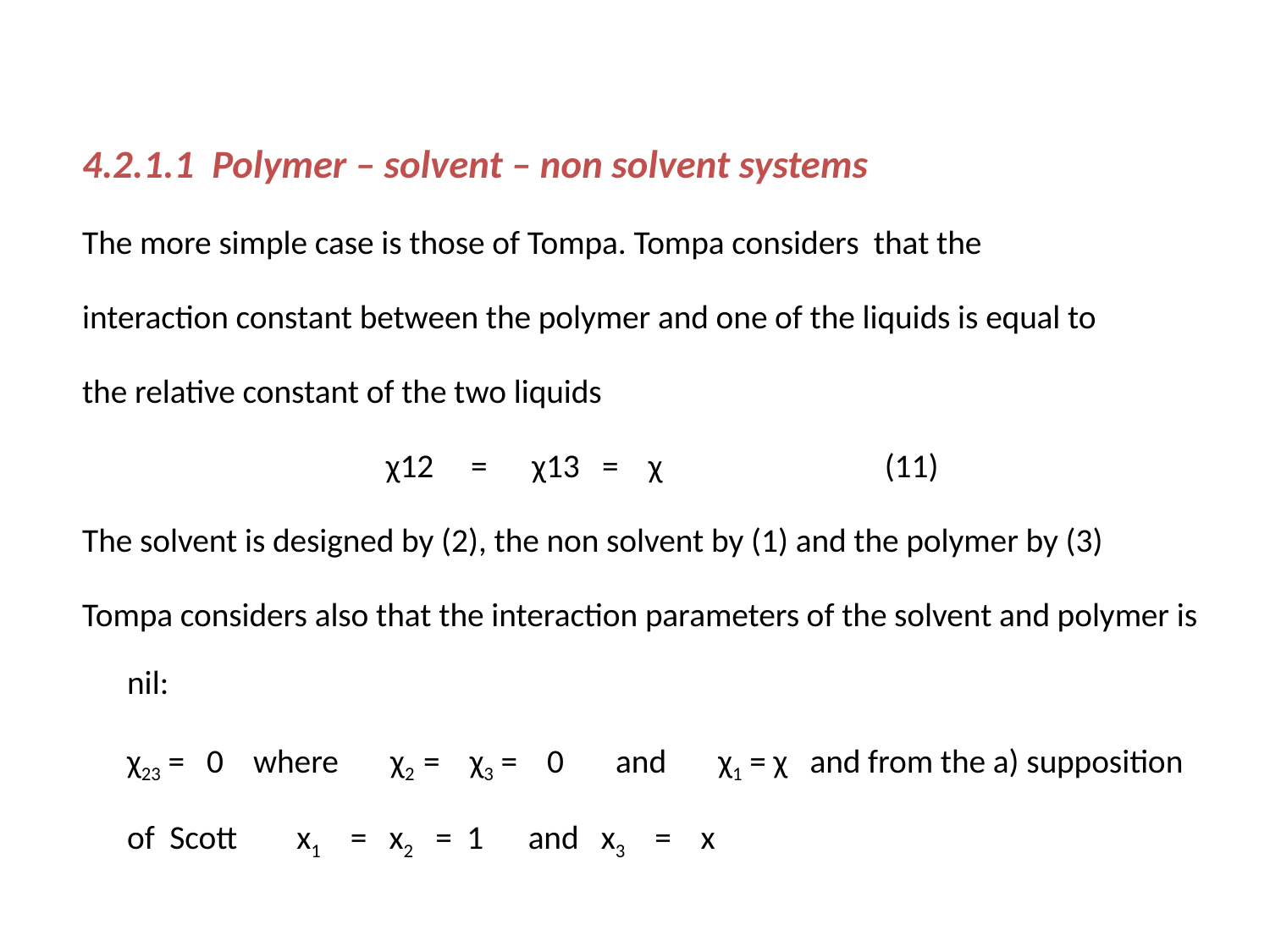

4.2.1.1  Polymer – solvent – non solvent systems
The more simple case is those of Tompa. Tompa considers  that the
interaction constant between the polymer and one of the liquids is equal to
the relative constant of the two liquids
                                         χ12     =      χ13   =    χ                              (11)
The solvent is designed by (2), the non solvent by (1) and the polymer by (3)
Tompa considers also that the interaction parameters of the solvent and polymer is nil:
		χ23 =   0    where       χ2  =    χ3 =    0       and       χ1 = χ   and from the a) supposition of  Scott        x1    =   x2   =  1      and   x3    =    x